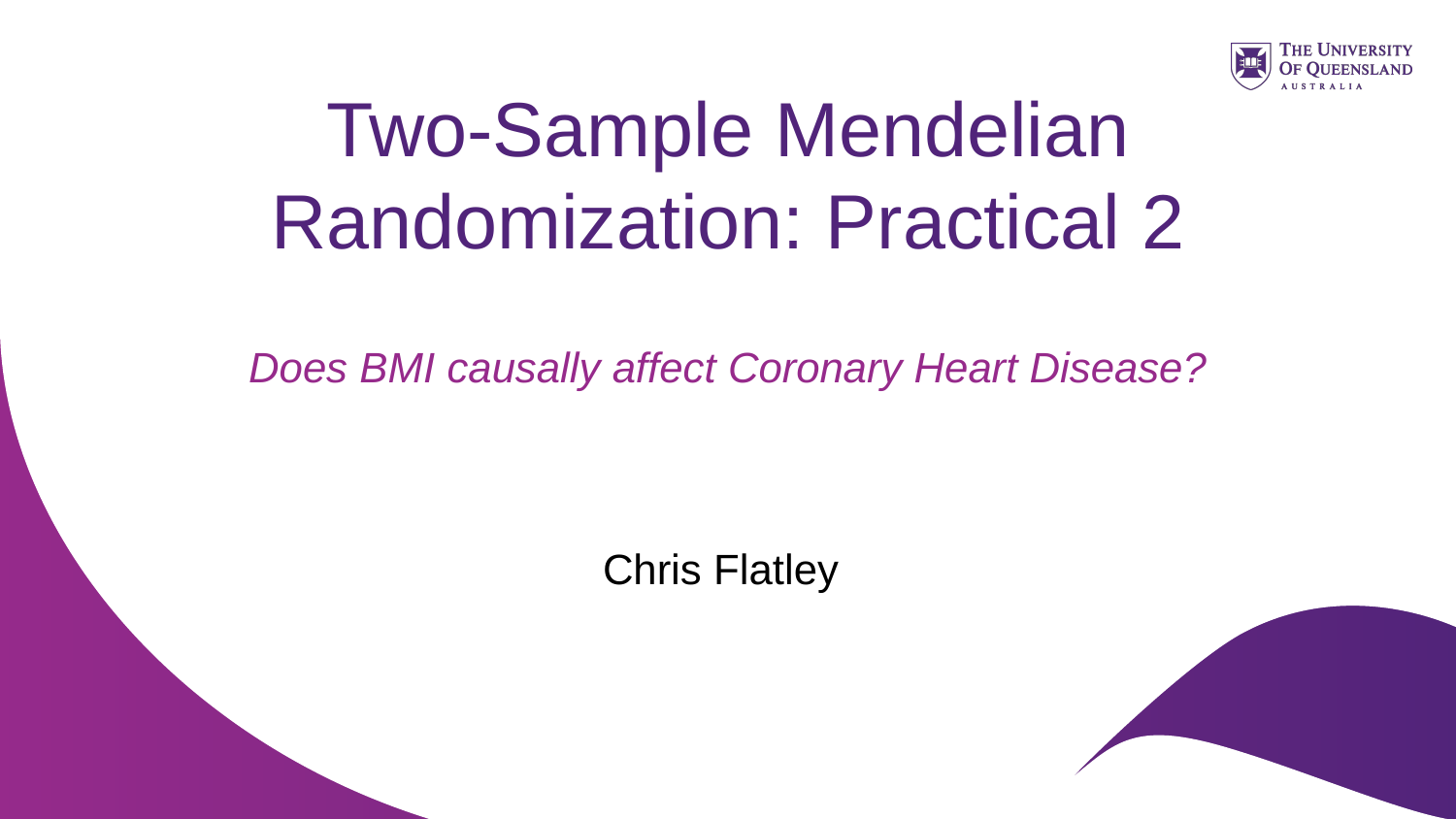

# Two-Sample Mendelian Randomization: Practical 2
Does BMI causally affect Coronary Heart Disease?
Chris Flatley